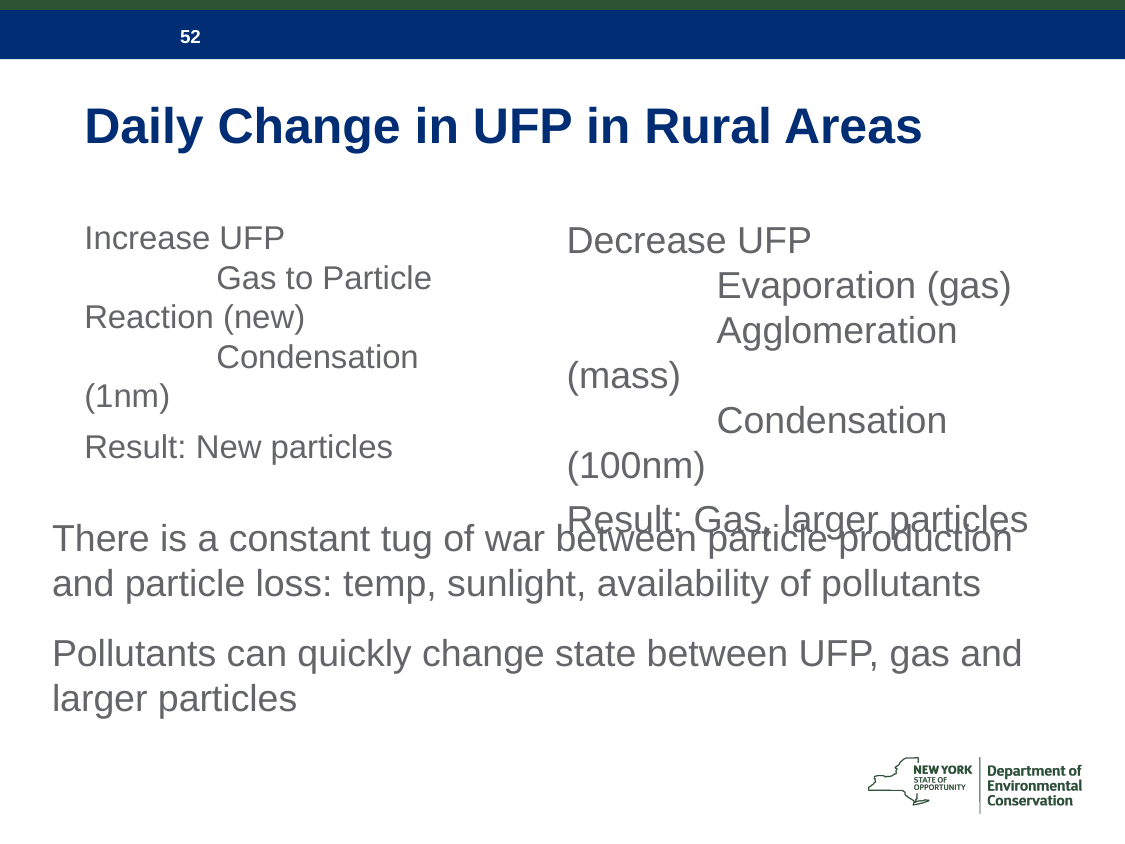

# Daily Change in UFP in Rural Areas
Decrease UFP
	Evaporation (gas)
	Agglomeration (mass)
	Condensation (100nm)
Result: Gas, larger particles
Increase UFP
	Gas to Particle 	Reaction (new)
	Condensation (1nm)
Result: New particles
There is a constant tug of war between particle production and particle loss: temp, sunlight, availability of pollutants
Pollutants can quickly change state between UFP, gas and larger particles